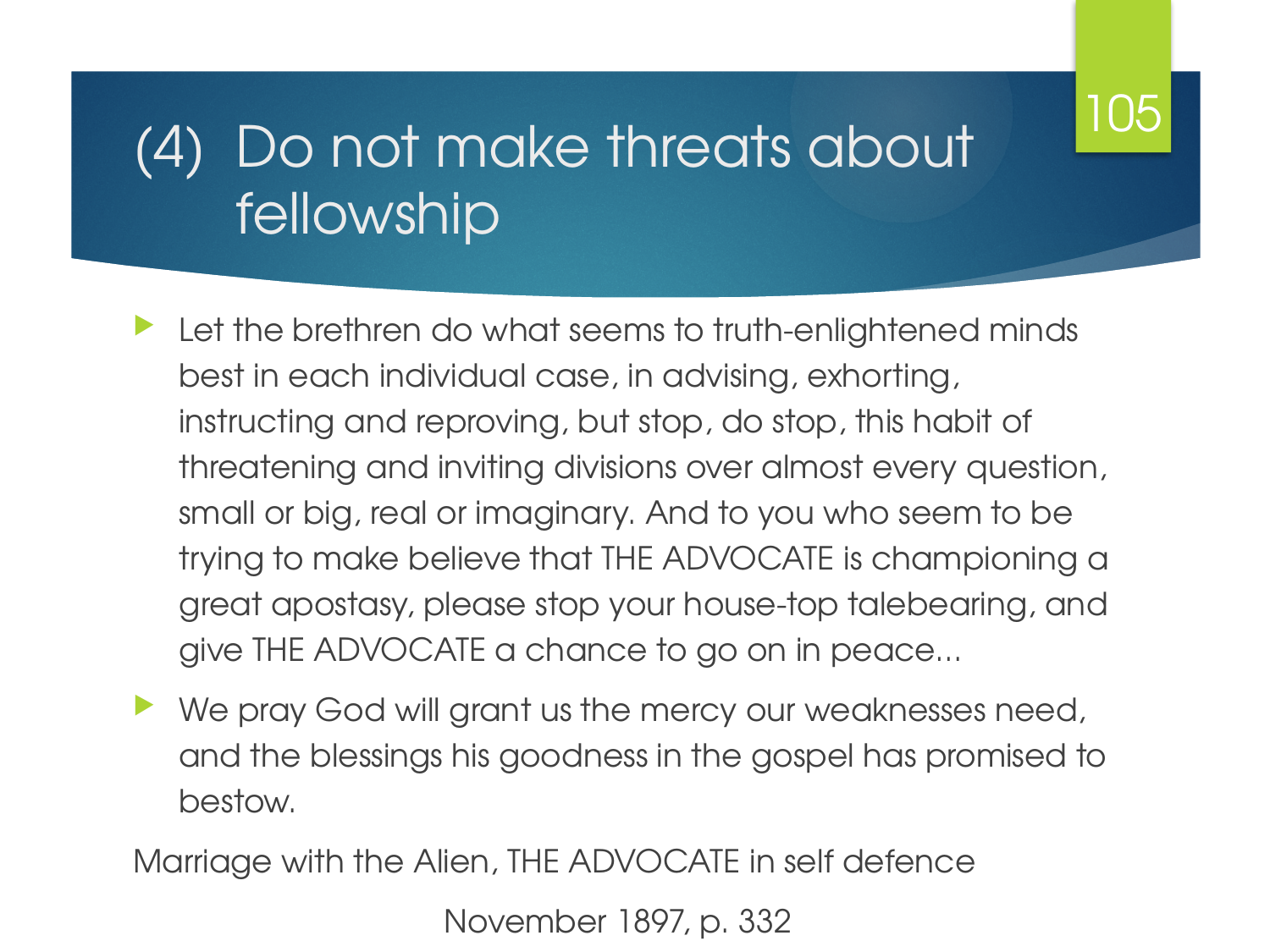

105
# (4) 	Do not make threats about fellowship
Let the brethren do what seems to truth-enlightened minds best in each individual case, in advising, exhorting, instructing and reproving, but stop, do stop, this habit of threatening and inviting divisions over almost every question, small or big, real or imaginary. And to you who seem to be trying to make believe that the advocate is championing a great apostasy, please stop your house-top talebearing, and give the advocate a chance to go on in peace…
We pray God will grant us the mercy our weaknesses need, and the blessings his goodness in the gospel has promised to bestow.
Marriage with the Alien, the advocate in self defence
                                   November 1897, p. 332